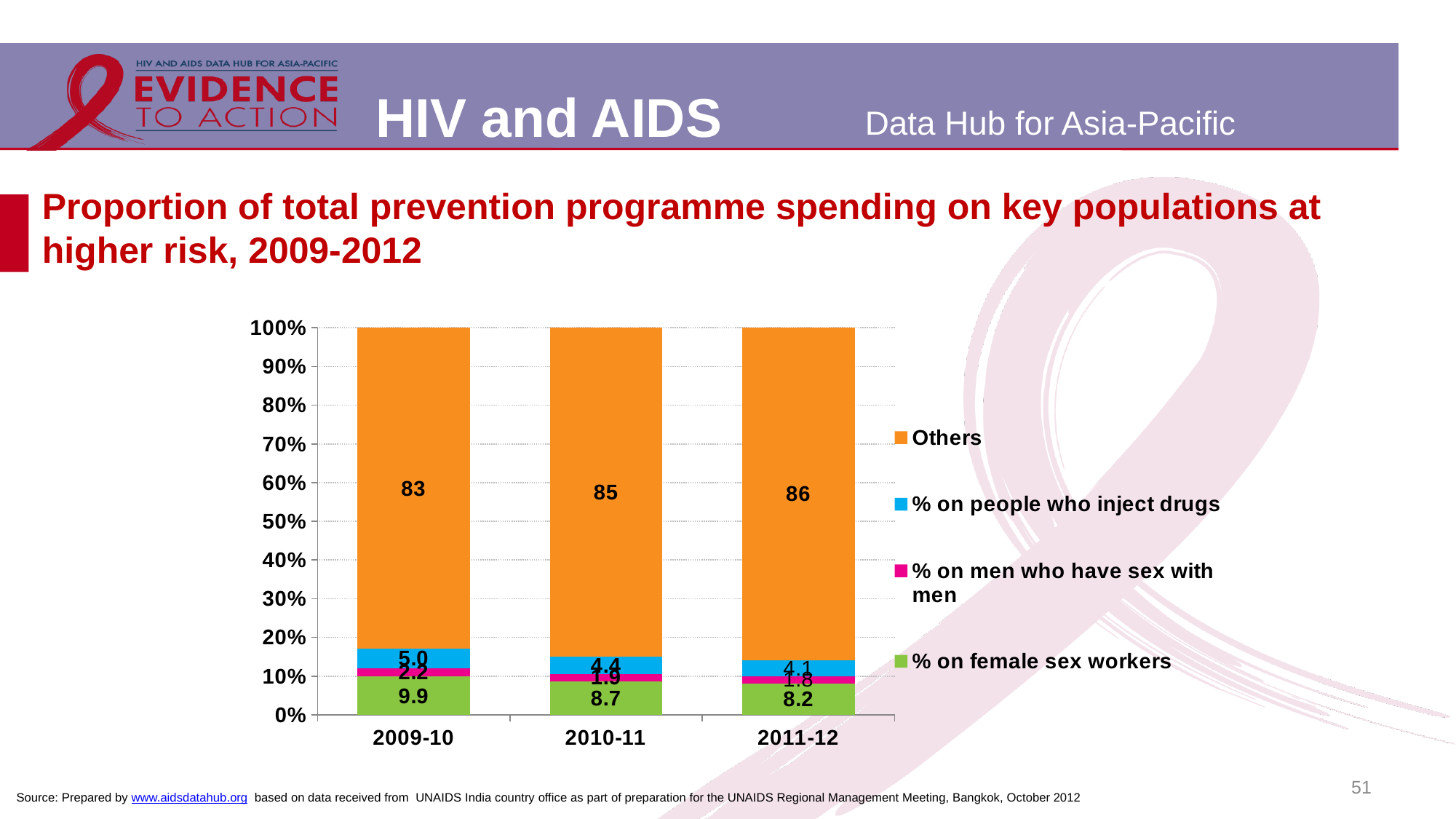

# Proportion of total prevention programme spending on key populations at higher risk, 2009-2012

### Chart

| Category | % on female sex workers  | % on men who have sex with men  | % on people who inject drugs  | Others  |
|---|---|---|---|---|
| 2009-10 | 9.89 | 2.19 | 4.96 | 82.96000000000001 |
| 2010-11 | 8.71 | 1.92 | 4.36 | 85.00999999999999 |
| 2011-12 | 8.17 | 1.8 | 4.1 | 85.93 |
51
Source: Prepared by www.aidsdatahub.org  based on data received from  UNAIDS India country office as part of preparation for the UNAIDS Regional Management Meeting, Bangkok, October 2012